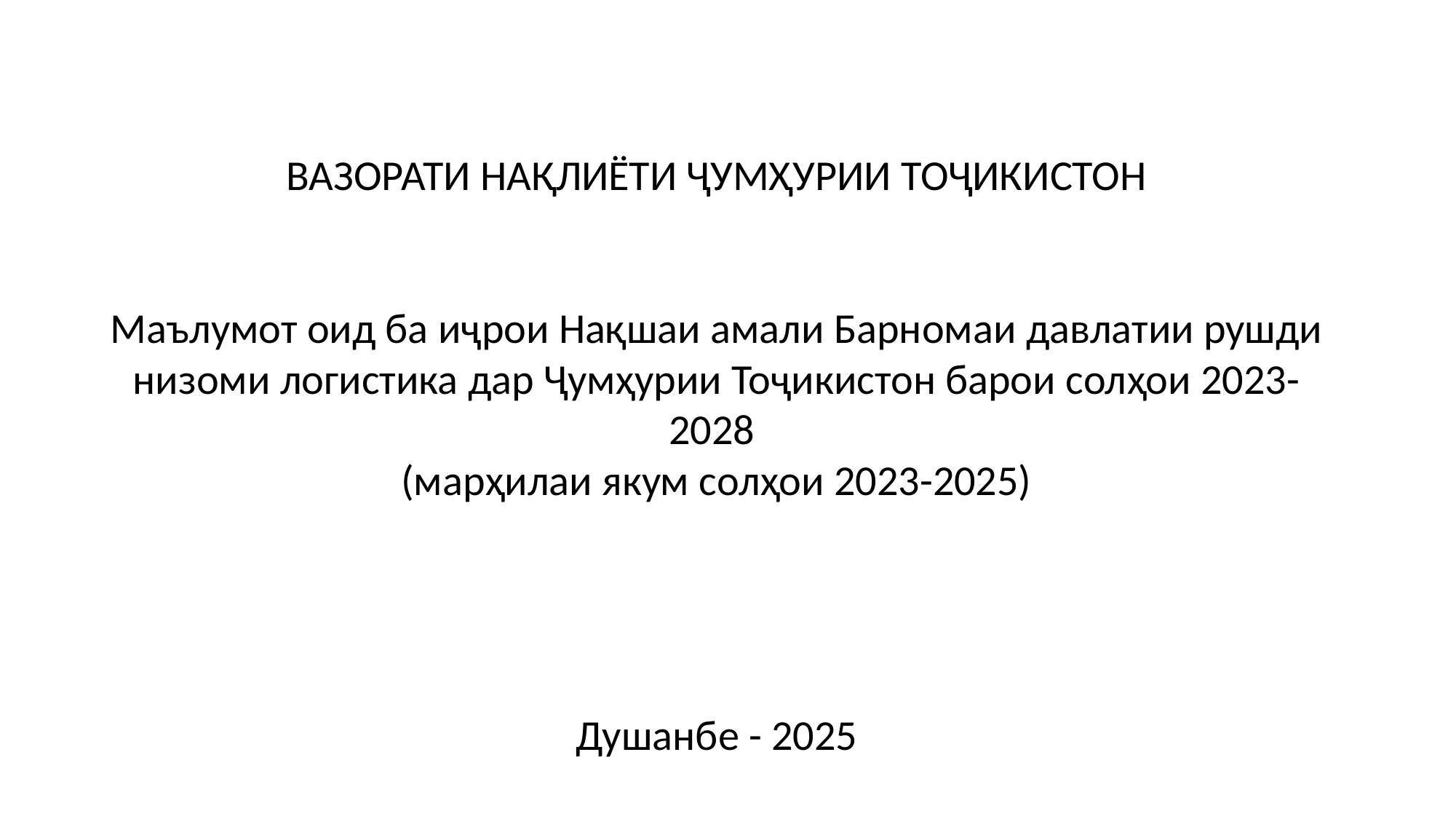

ВАЗОРАТИ НАҚЛИЁТИ ҶУМҲУРИИ ТОҶИКИСТОН

Маълумот оид ба иҷрои Нақшаи амали Барномаи давлатии рушди низоми логистика дар Ҷумҳурии Тоҷикистон барои солҳои 2023-2028
(марҳилаи якум солҳои 2023-2025)

Душанбе - 2025